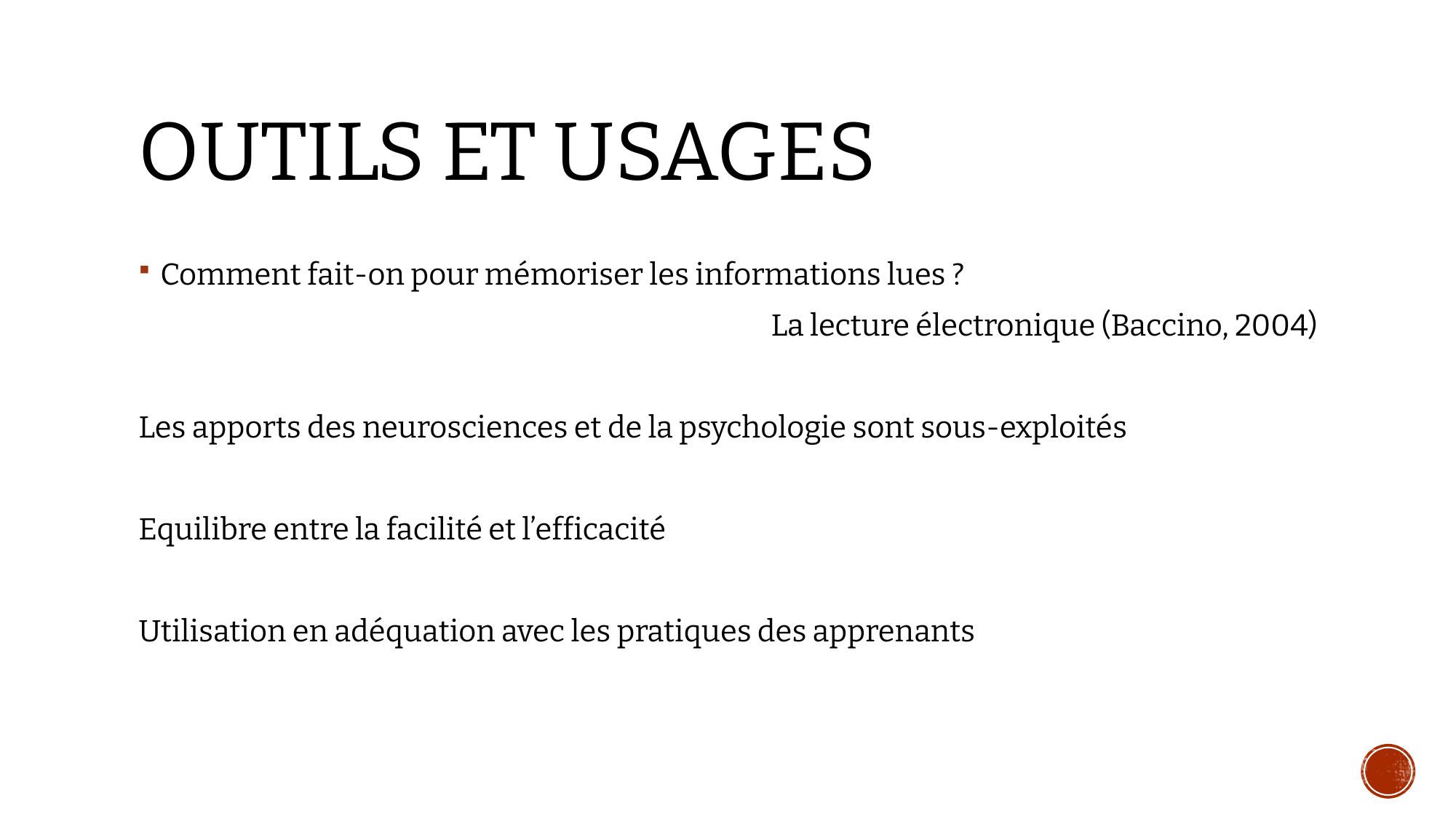

# Outils et usages
Comment fait-on pour mémoriser les informations lues ?
La lecture électronique (Baccino, 2004)

Les apports des neurosciences et de la psychologie sont sous-exploités

Equilibre entre la facilité et l’efficacité

Utilisation en adéquation avec les pratiques des apprenants